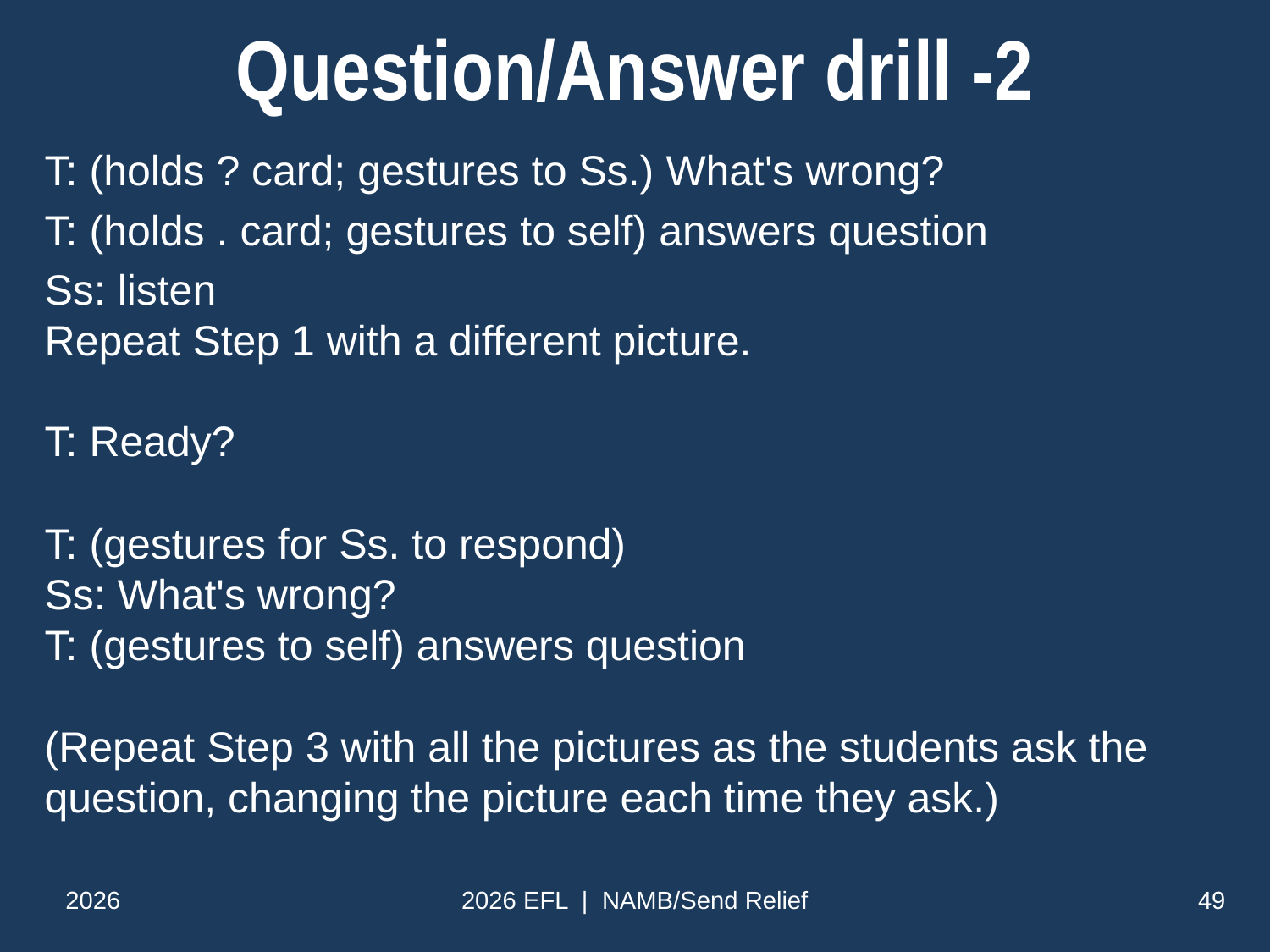

# Question/Answer drill -2
T: (holds ? card; gestures to Ss.) What's wrong?
T: (holds . card; gestures to self) answers question
Ss: listen
Repeat Step 1 with a different picture.

T: Ready?

T: (gestures for Ss. to respond)
Ss: What's wrong?
T: (gestures to self) answers question

(Repeat Step 3 with all the pictures as the students ask the question, changing the picture each time they ask.)

2026
2026 EFL  |  NAMB/Send Relief
49